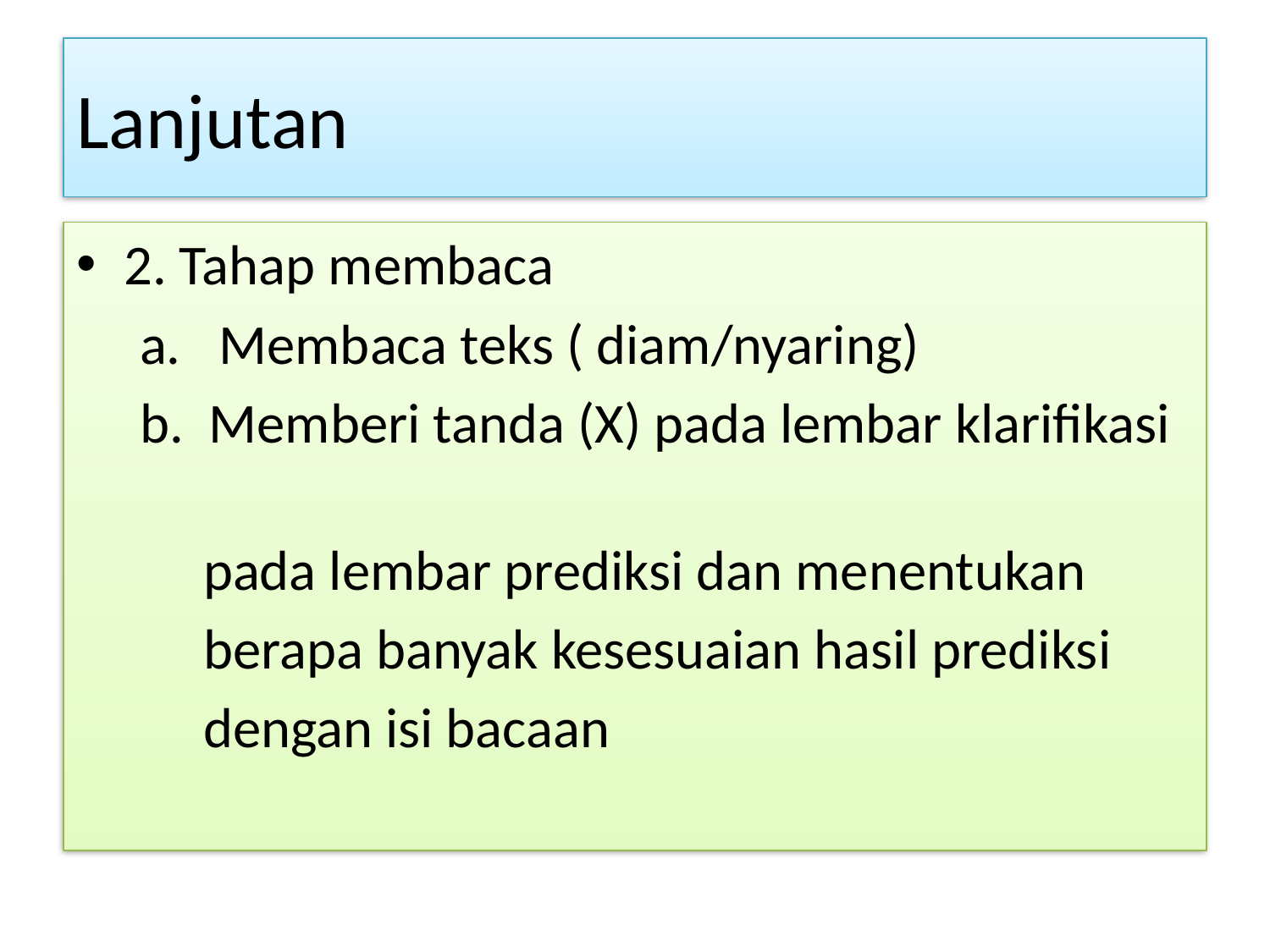

# Lanjutan
2. Tahap membaca
     a.   Membaca teks ( diam/nyaring)
     b.  Memberi tanda (X) pada lembar klarifikasi
          pada lembar prediksi dan menentukan
          berapa banyak kesesuaian hasil prediksi
          dengan isi bacaan